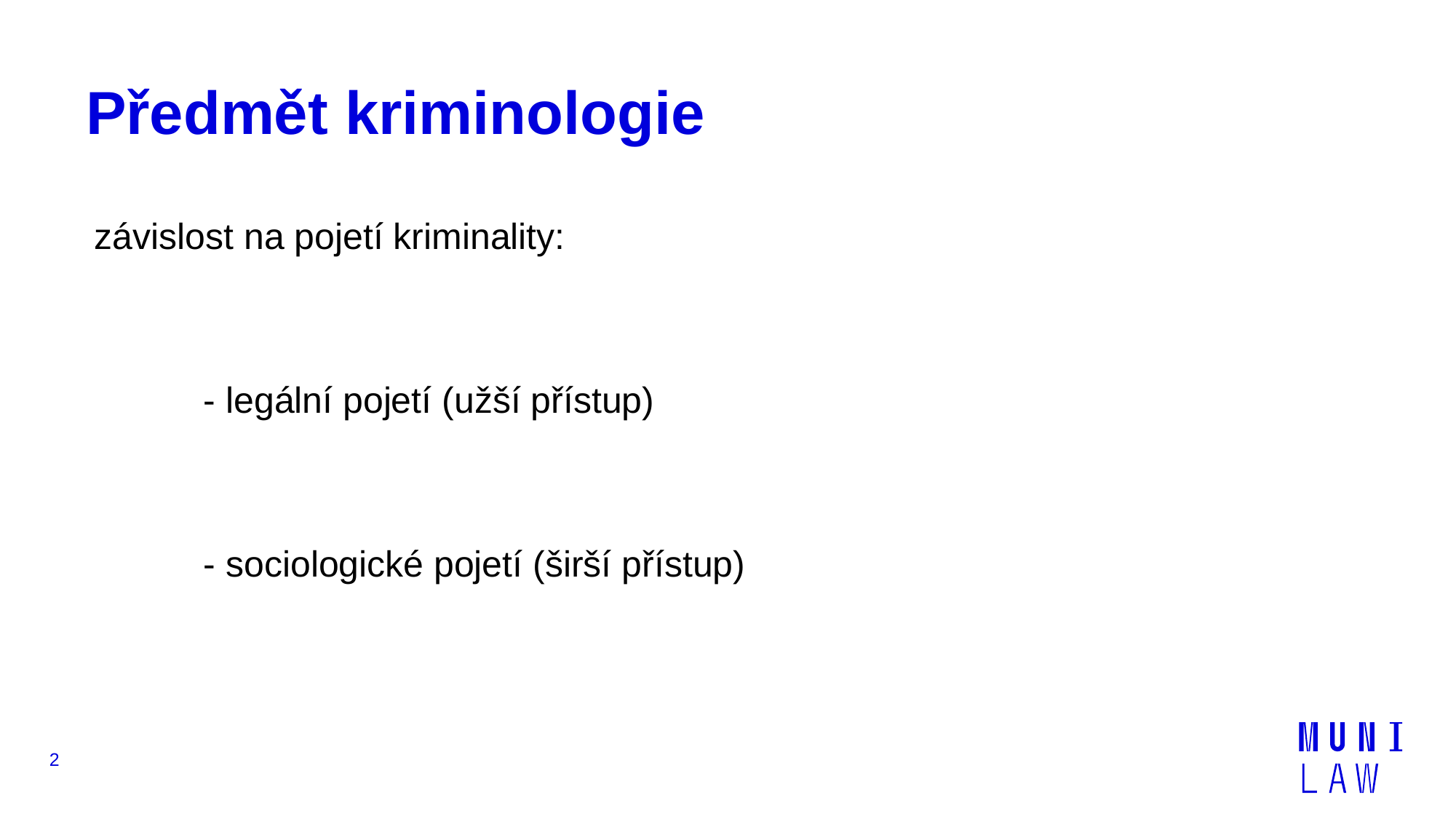

# Předmět kriminologie
závislost na pojetí kriminality:

	- legální pojetí (užší přístup)

	- sociologické pojetí (širší přístup)
2